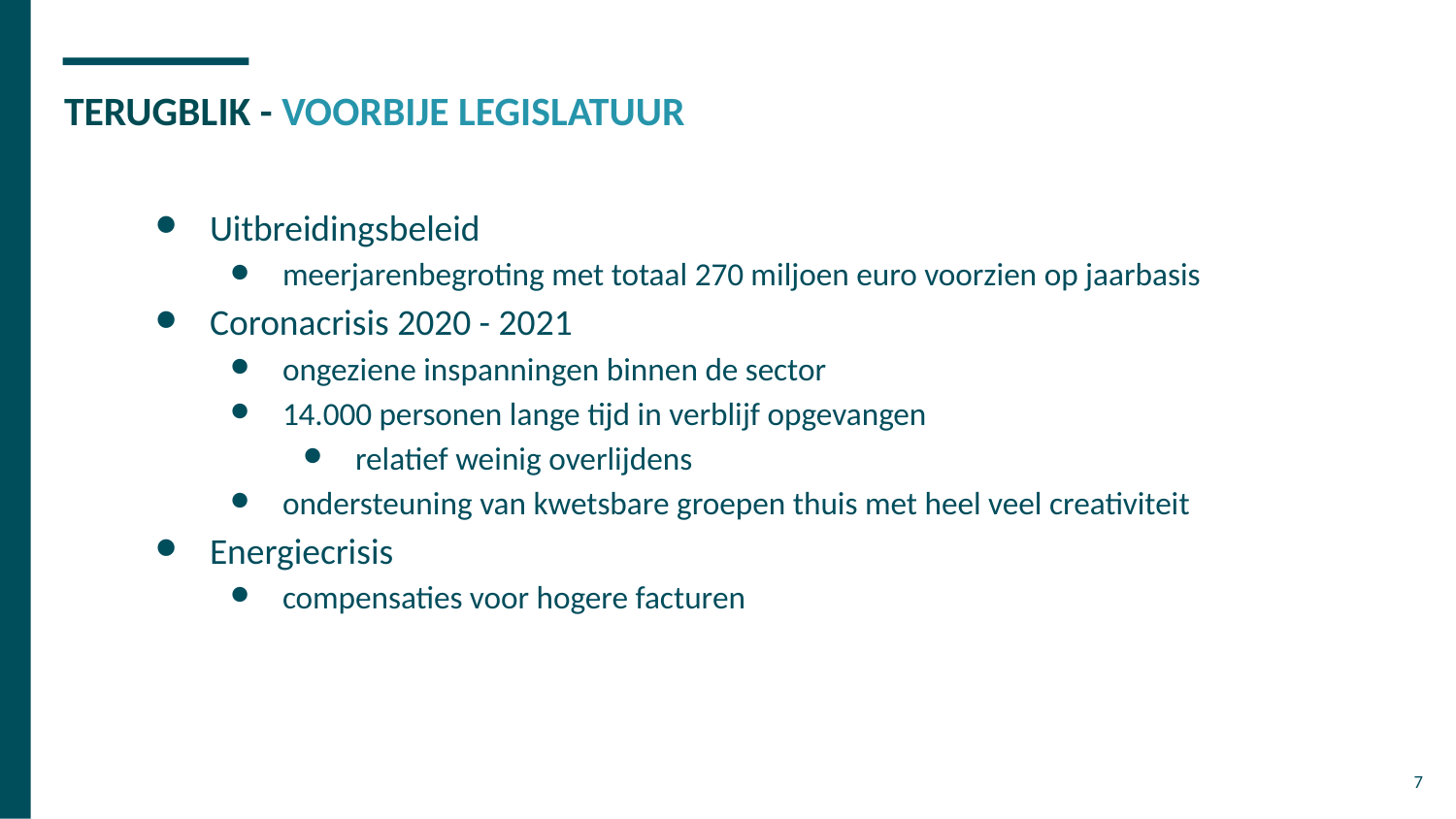

# TERUGBLIK - VOORBIJE LEGISLATUUR
Uitbreidingsbeleid
meerjarenbegroting met totaal 270 miljoen euro voorzien op jaarbasis
Coronacrisis 2020 - 2021
ongeziene inspanningen binnen de sector
14.000 personen lange tijd in verblijf opgevangen
relatief weinig overlijdens
ondersteuning van kwetsbare groepen thuis met heel veel creativiteit
Energiecrisis
compensaties voor hogere facturen

7